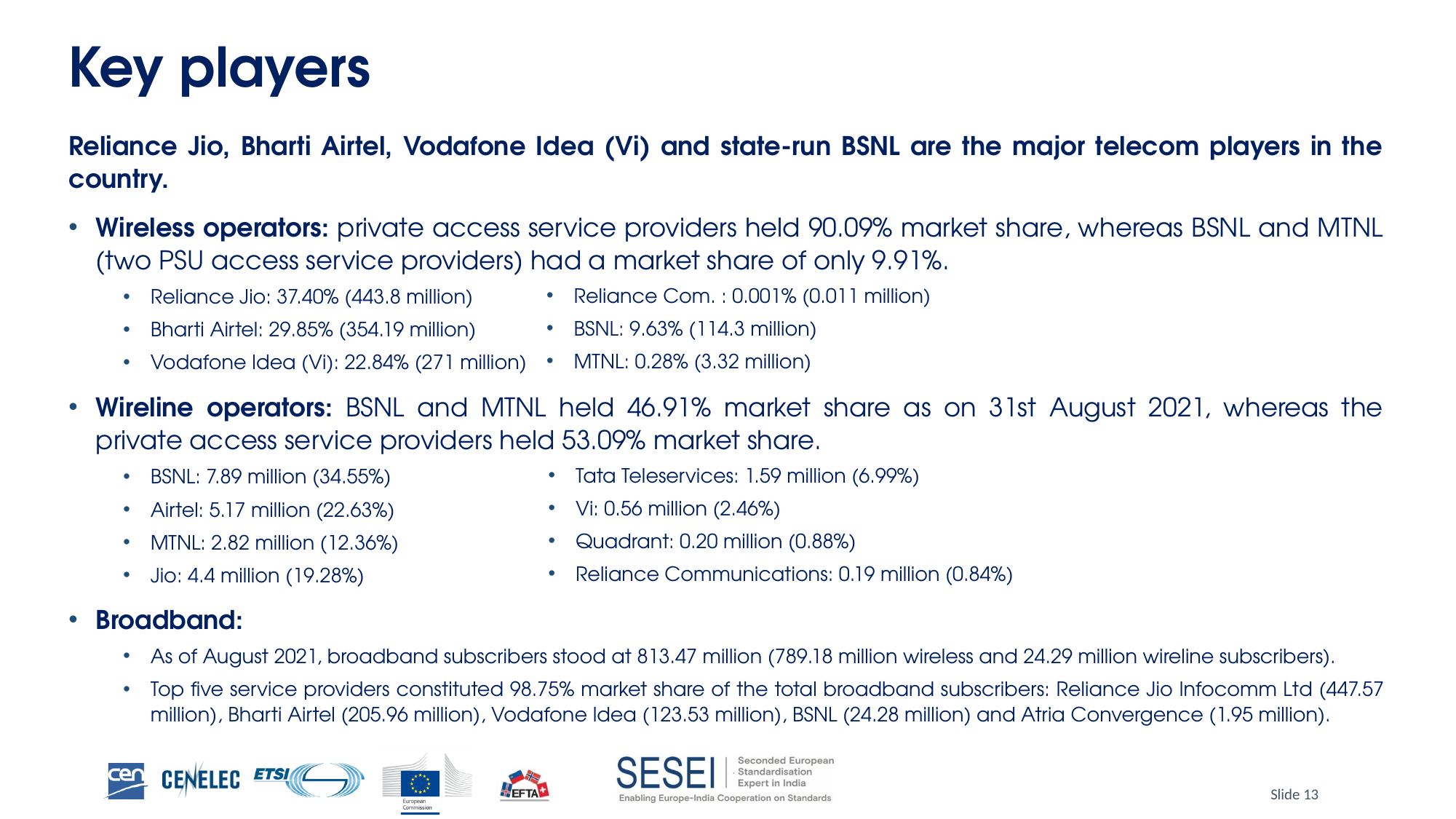

# Key players
Reliance Jio, Bharti Airtel, Vodafone Idea (Vi) and state-run BSNL are the major telecom players in the country.
Wireless operators: private access service providers held 90.09% market share, whereas BSNL and MTNL (two PSU access service providers) had a market share of only 9.91%.
Reliance Jio: 37.40% (443.8 million)
Bharti Airtel: 29.85% (354.19 million)
Vodafone Idea (Vi): 22.84% (271 million)
Wireline operators: BSNL and MTNL held 46.91% market share as on 31st August 2021, whereas the private access service providers held 53.09% market share.
BSNL: 7.89 million (34.55%)
Airtel: 5.17 million (22.63%)
MTNL: 2.82 million (12.36%)
Jio: 4.4 million (19.28%)
Broadband:
As of August 2021, broadband subscribers stood at 813.47 million (789.18 million wireless and 24.29 million wireline subscribers).
Top five service providers constituted 98.75% market share of the total broadband subscribers: Reliance Jio Infocomm Ltd (447.57 million), Bharti Airtel (205.96 million), Vodafone Idea (123.53 million), BSNL (24.28 million) and Atria Convergence (1.95 million).
Reliance Com. : 0.001% (0.011 million)
BSNL: 9.63% (114.3 million)
MTNL: 0.28% (3.32 million)
Tata Teleservices: 1.59 million (6.99%)
Vi: 0.56 million (2.46%)
Quadrant: 0.20 million (0.88%)
Reliance Communications: 0.19 million (0.84%)